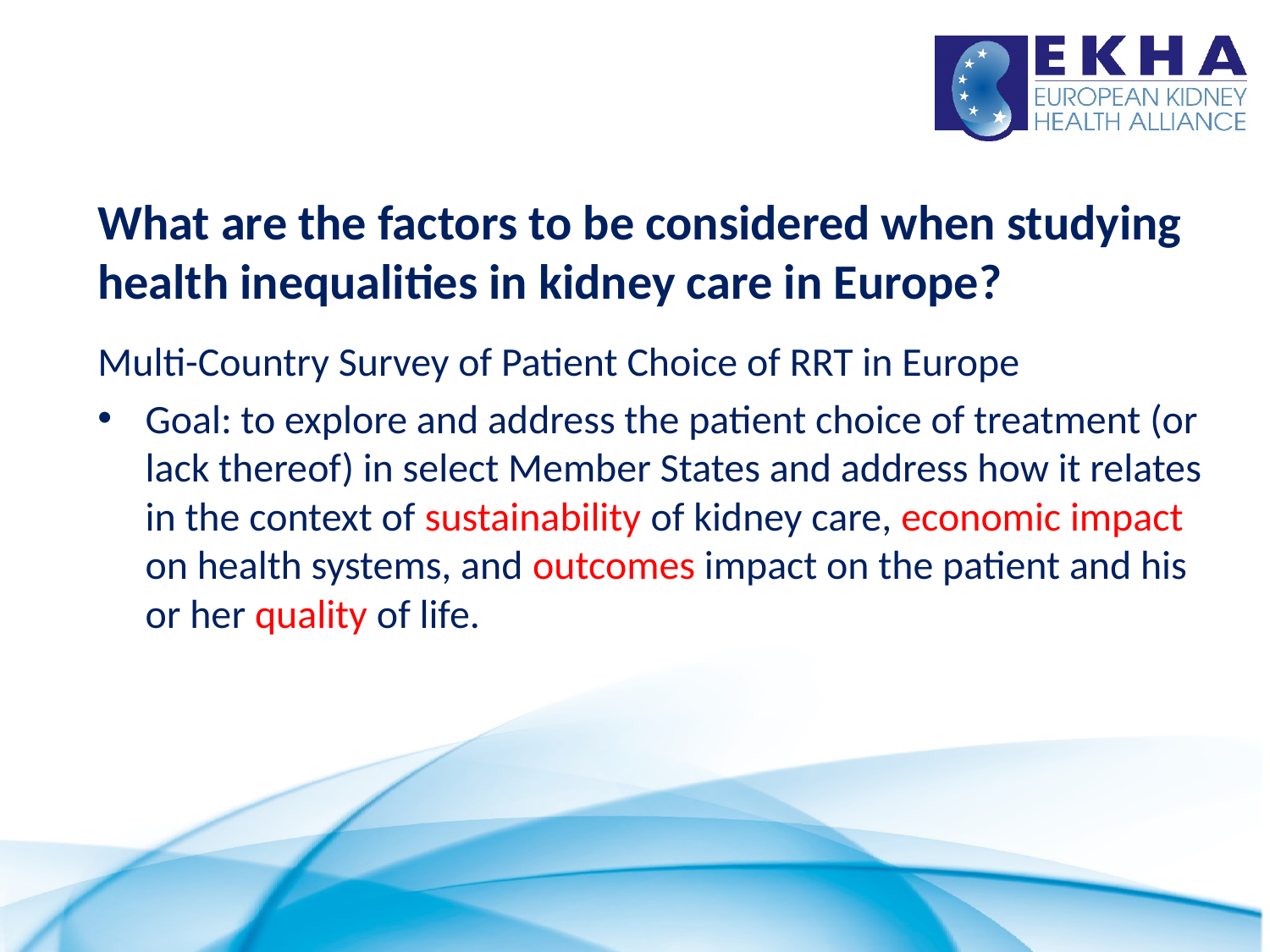

# What are the factors to be considered when studying health inequalities in kidney care in Europe?
Multi-Country Survey of Patient Choice of RRT in Europe
Goal: to explore and address the patient choice of treatment (or lack thereof) in select Member States and address how it relates in the context of sustainability of kidney care, economic impact on health systems, and outcomes impact on the patient and his or her quality of life.